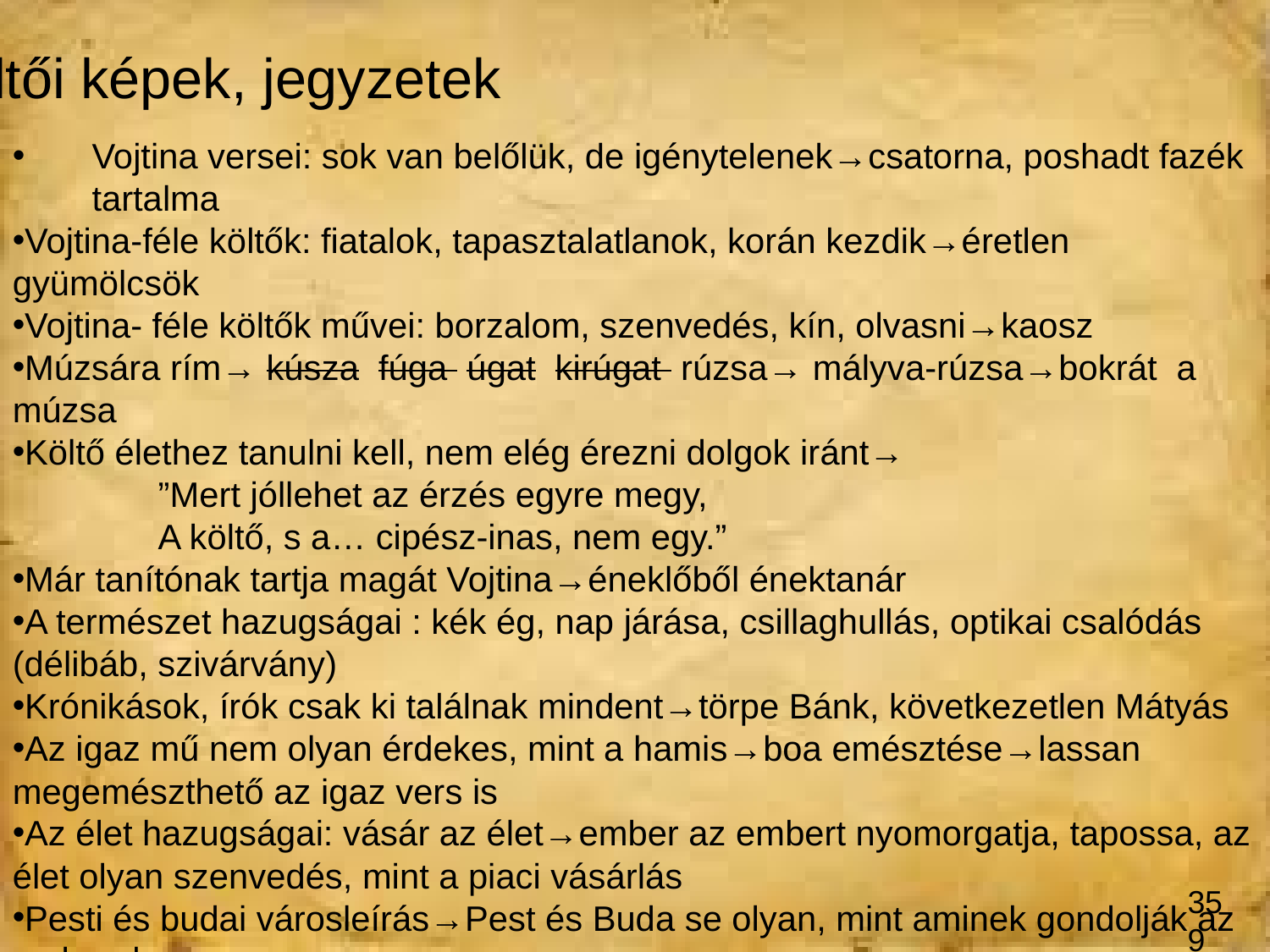

Költői képek, jegyzetek
Vojtina versei: sok van belőlük, de igénytelenek→csatorna, poshadt fazék tartalma
Vojtina-féle költők: fiatalok, tapasztalatlanok, korán kezdik→éretlen gyümölcsök
Vojtina- féle költők művei: borzalom, szenvedés, kín, olvasni→kaosz
Múzsára rím→ kúsza  fúga  úgat  kirúgat  rúzsa→ mályva-rúzsa→bokrát  a múzsa
Költő élethez tanulni kell, nem elég érezni dolgok iránt→
”Mert jóllehet az érzés egyre megy,
A költő, s a… cipész-inas, nem egy.”
Már tanítónak tartja magát Vojtina→éneklőből énektanár
A természet hazugságai : kék ég, nap járása, csillaghullás, optikai csalódás (délibáb, szivárvány)
Krónikások, írók csak ki találnak mindent→törpe Bánk, következetlen Mátyás
Az igaz mű nem olyan érdekes, mint a hamis→boa emésztése→lassan megemészthető az igaz vers is
Az élet hazugságai: vásár az élet→ember az embert nyomorgatja, tapossa, az élet olyan szenvedés, mint a piaci vásárlás
Pesti és budai városleírás→Pest és Buda se olyan, mint aminek gondolják az emberek
Vojtina eszméje: olvasott emberből már válhat költő→” egy kis lexikon kell és tied már Parnassz, Helikon (ide egyéb görög neveket és latin szavakat is írjak)
Nem érdekli Vojtinát mennyire lesz sikeres a halál után, csak az életben legyen sikeres→ „jelennek ír, ki jelenben él”
359